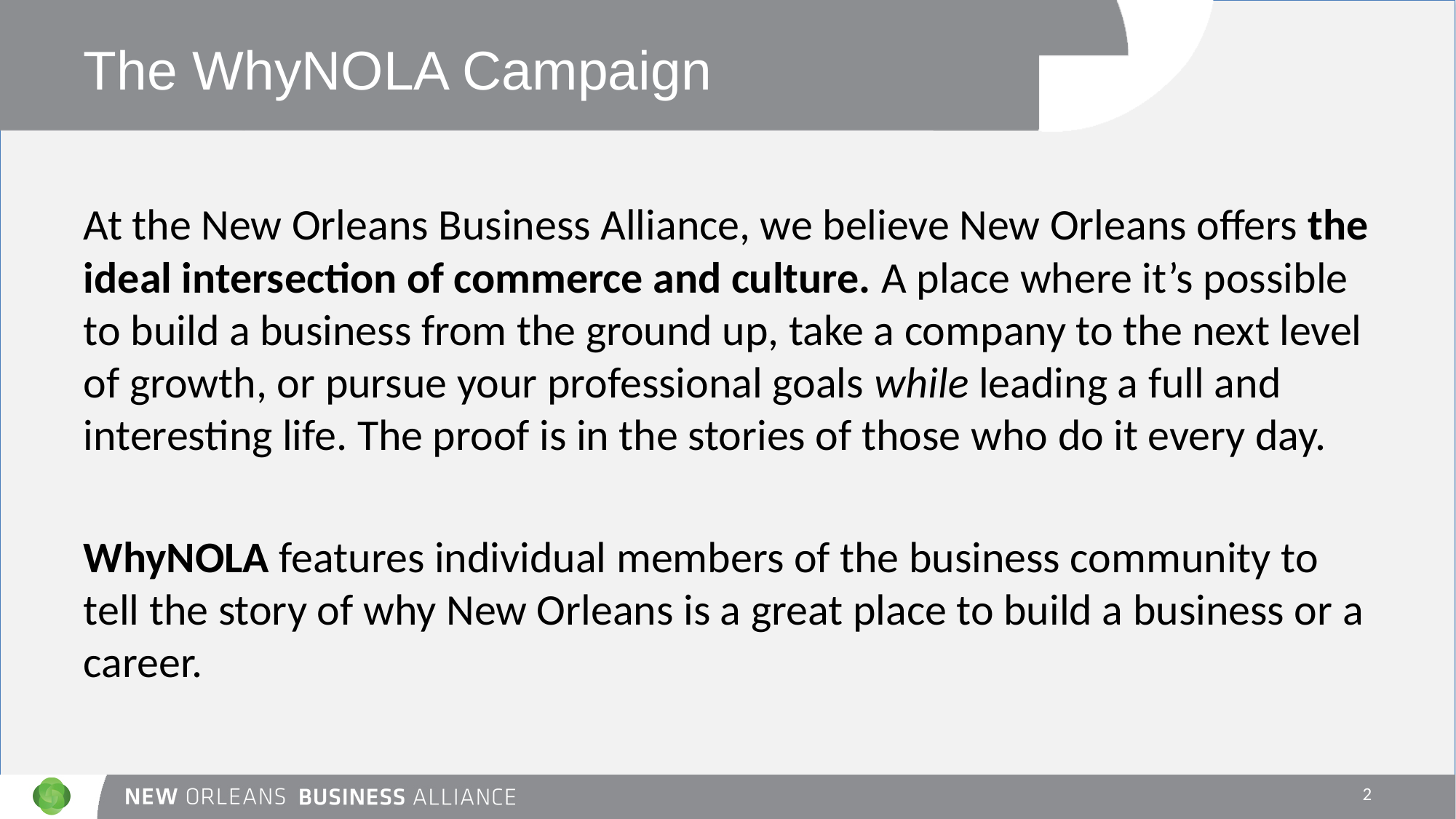

# The WhyNOLA Campaign
At the New Orleans Business Alliance, we believe New Orleans offers the ideal intersection of commerce and culture. A place where it’s possible to build a business from the ground up, take a company to the next level of growth, or pursue your professional goals while leading a full and interesting life. The proof is in the stories of those who do it every day.

WhyNOLA features individual members of the business community to tell the story of why New Orleans is a great place to build a business or a career.